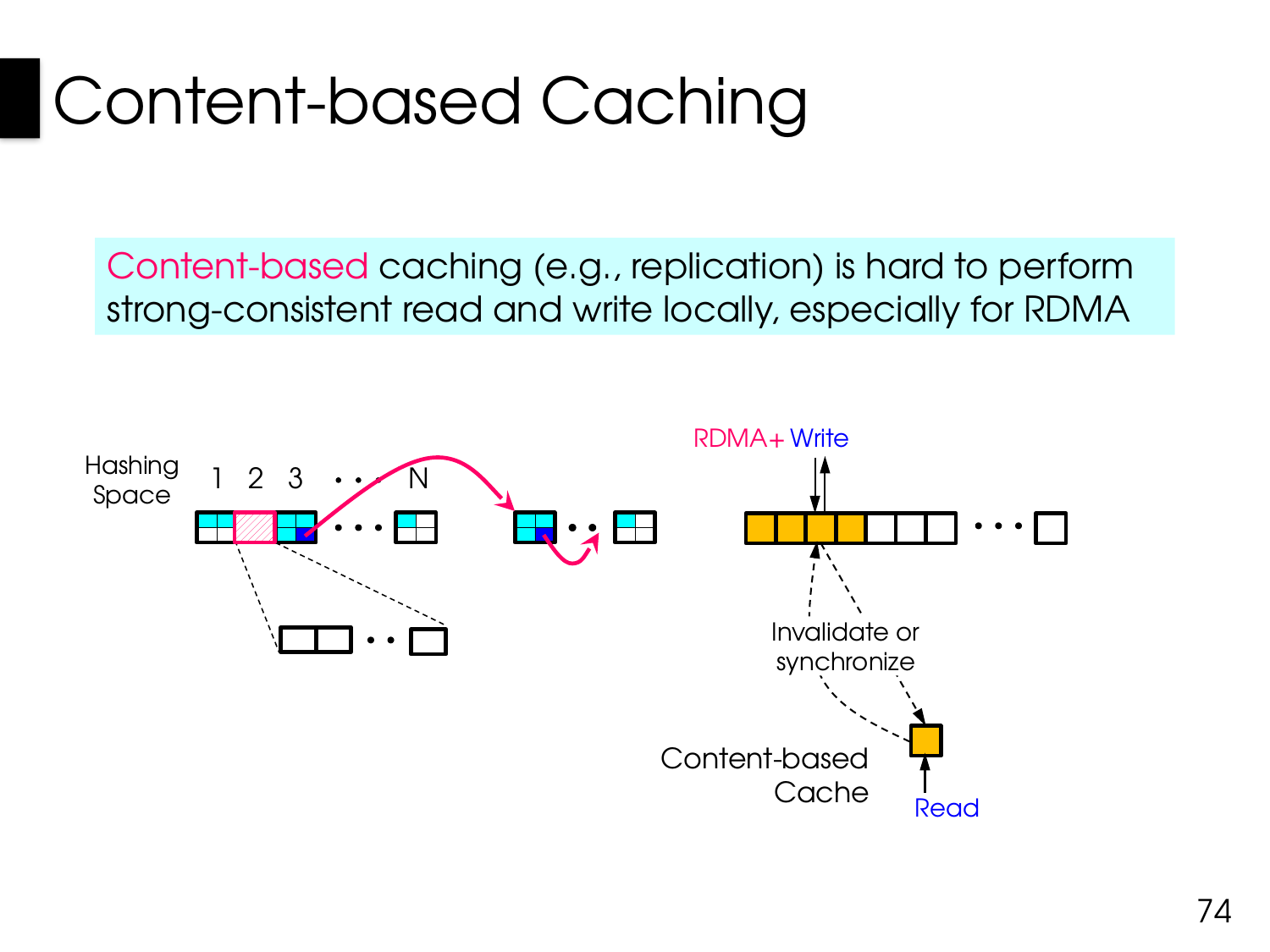

# Content-based Caching

Content-based caching (e.g., replication) is hard to perform strong-consistent read and write locally, especially for RDMA
RDMA+
Write
Hashing Space

N
1
2
3

Invalidate or synchronize

Content-based Cache
Read
74